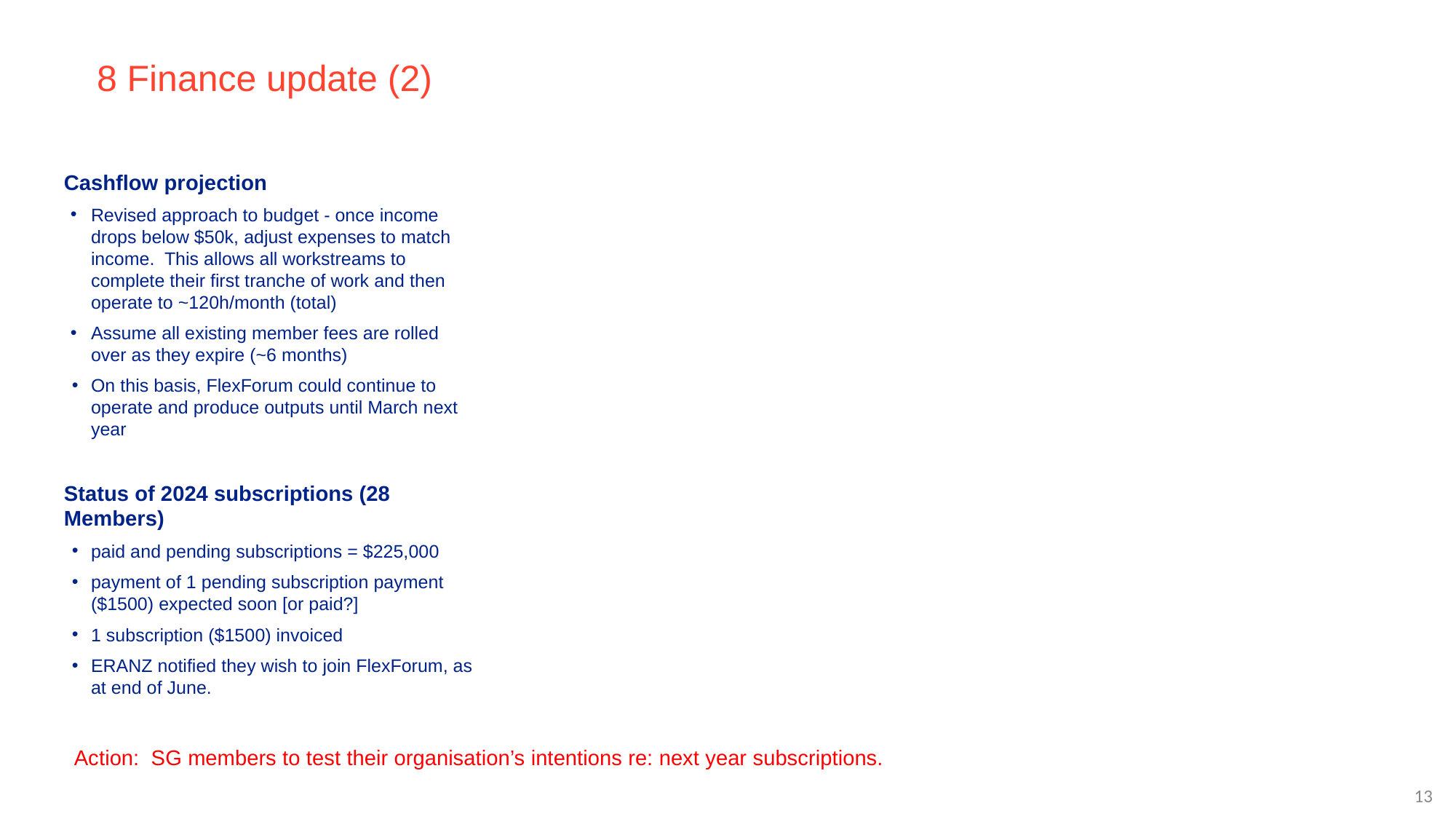

# 8 Finance update (2)
Cashflow projection
Revised approach to budget - once income drops below $50k, adjust expenses to match income.  This allows all workstreams to complete their first tranche of work and then operate to ~120h/month (total)
Assume all existing member fees are rolled over as they expire (~6 months)
On this basis, FlexForum could continue to operate and produce outputs until March next year

Status of 2024 subscriptions (28 Members)
paid and pending subscriptions = $225,000
payment of 1 pending subscription payment ($1500) expected soon [or paid?]
1 subscription ($1500) invoiced
ERANZ notified they wish to join FlexForum, as at end of June.

Action:  SG members to test their organisation’s intentions re: next year subscriptions.
13